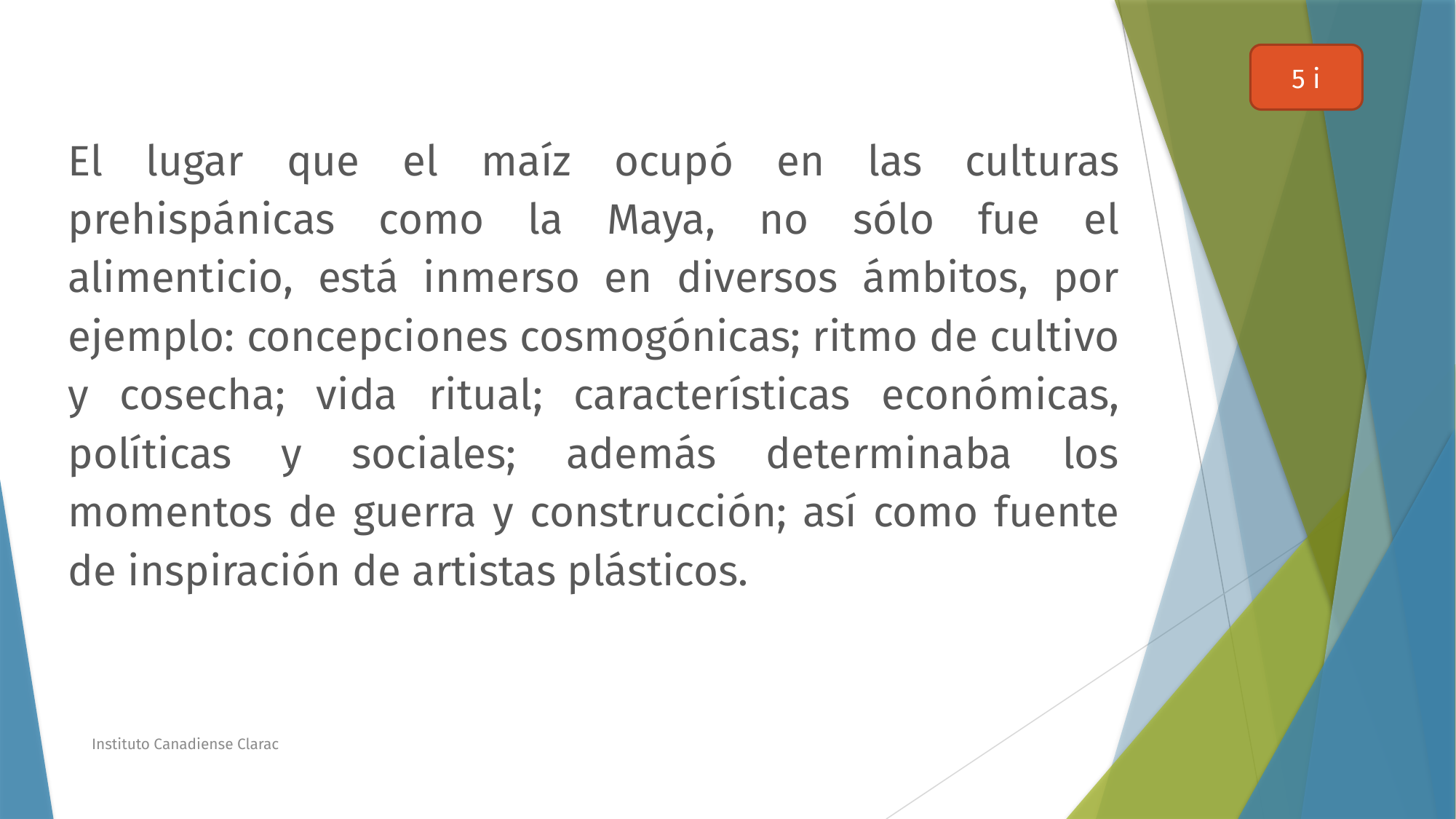

#
5 i
El lugar que el maíz ocupó en las culturas prehispánicas como la Maya, no sólo fue el alimenticio, está inmerso en diversos ámbitos, por ejemplo: concepciones cosmogónicas; ritmo de cultivo y cosecha; vida ritual; características económicas, políticas y sociales; además determinaba los momentos de guerra y construcción; así como fuente de inspiración de artistas plásticos.

Instituto Canadiense Clarac